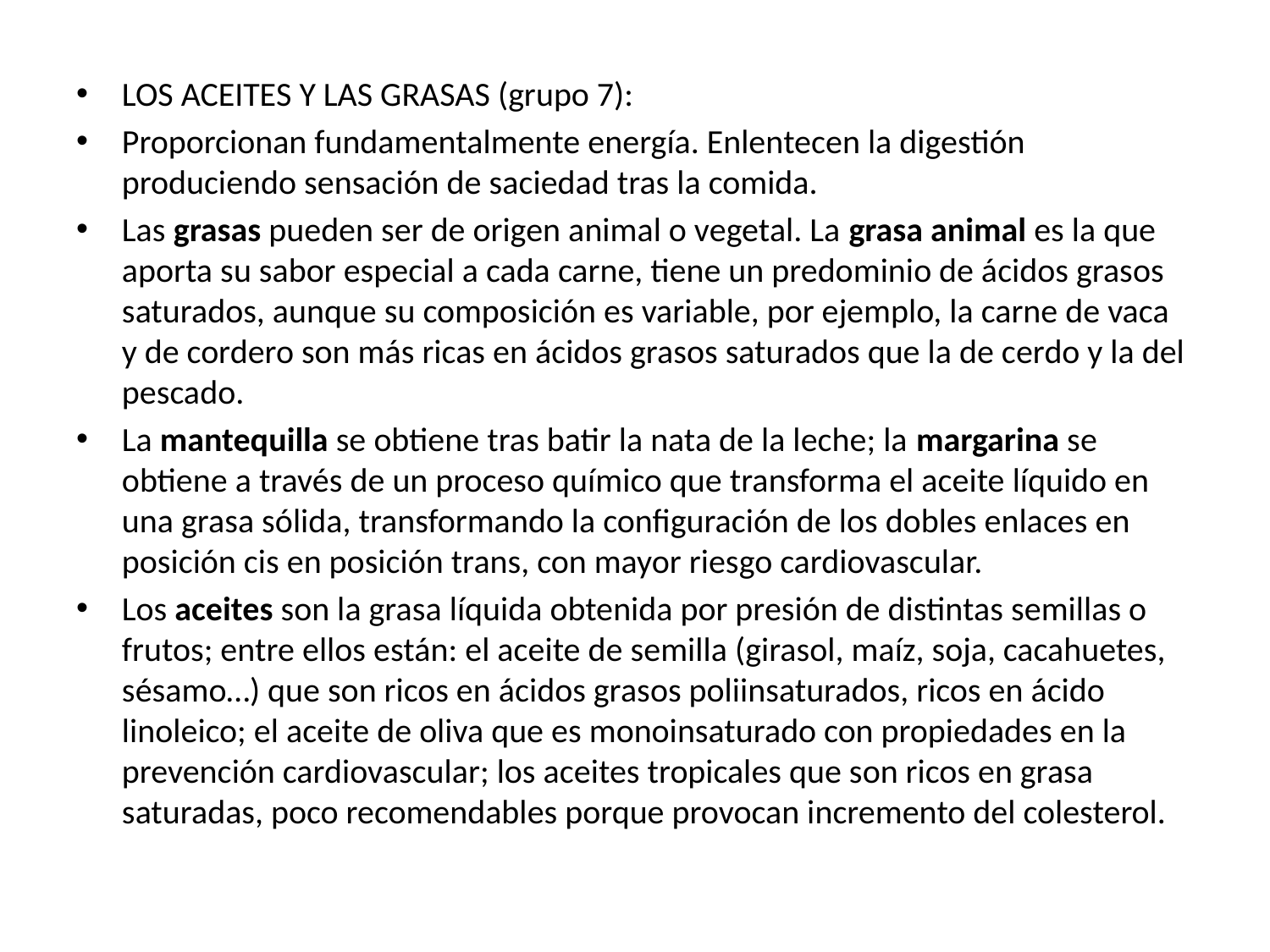

LOS ACEITES Y LAS GRASAS (grupo 7):
Proporcionan fundamentalmente energía. Enlentecen la digestión produciendo sensación de saciedad tras la comida.
Las grasas pueden ser de origen animal o vegetal. La grasa animal es la que aporta su sabor especial a cada carne, tiene un predominio de ácidos grasos saturados, aunque su composición es variable, por ejemplo, la carne de vaca y de cordero son más ricas en ácidos grasos saturados que la de cerdo y la del pescado.
La mantequilla se obtiene tras batir la nata de la leche; la margarina se obtiene a través de un proceso químico que transforma el aceite líquido en una grasa sólida, transformando la configuración de los dobles enlaces en posición cis en posición trans, con mayor riesgo cardiovascular.
Los aceites son la grasa líquida obtenida por presión de distintas semillas o frutos; entre ellos están: el aceite de semilla (girasol, maíz, soja, cacahuetes, sésamo…) que son ricos en ácidos grasos poliinsaturados, ricos en ácido linoleico; el aceite de oliva que es monoinsaturado con propiedades en la prevención cardiovascular; los aceites tropicales que son ricos en grasa saturadas, poco recomendables porque provocan incremento del colesterol.